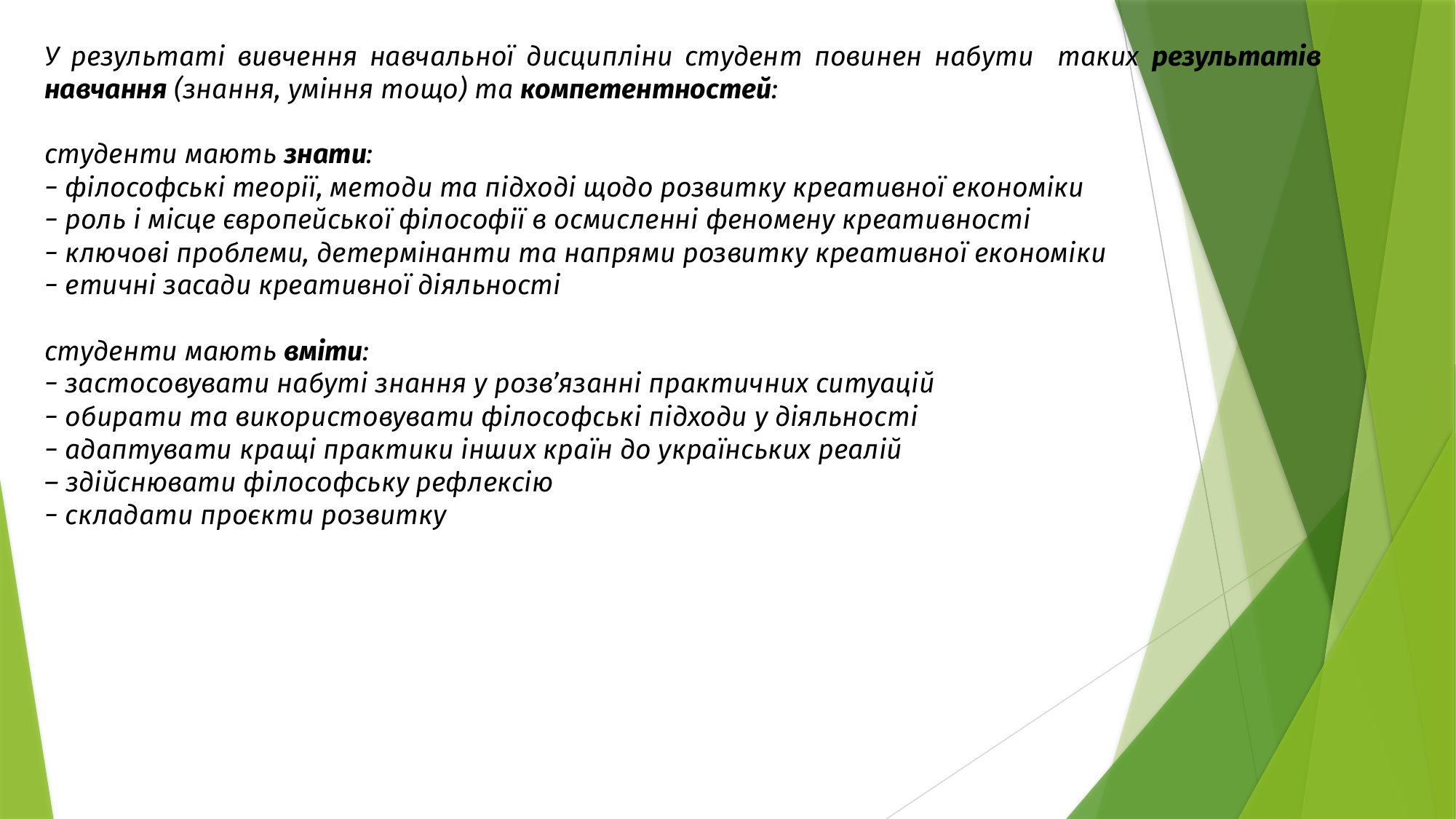

У результаті вивчення навчальної дисципліни студент повинен набути  таких результатів навчання (знання, уміння тощо) та компетентностей:

студенти мають знати:
− філософські теорії, методи та підході щодо розвитку креативної економіки
− роль і місце європейської філософії в осмисленні феномену креативності
− ключові проблеми, детермінанти та напрями розвитку креативної економіки
− етичні засади креативної діяльності

студенти мають вміти:
− застосовувати набуті знання у розв’язанні практичних ситуацій
− обирати та використовувати філософські підходи у діяльності
− адаптувати кращі практики інших країн до українських реалій
– здійснювати філософську рефлексію
− складати проєкти розвитку